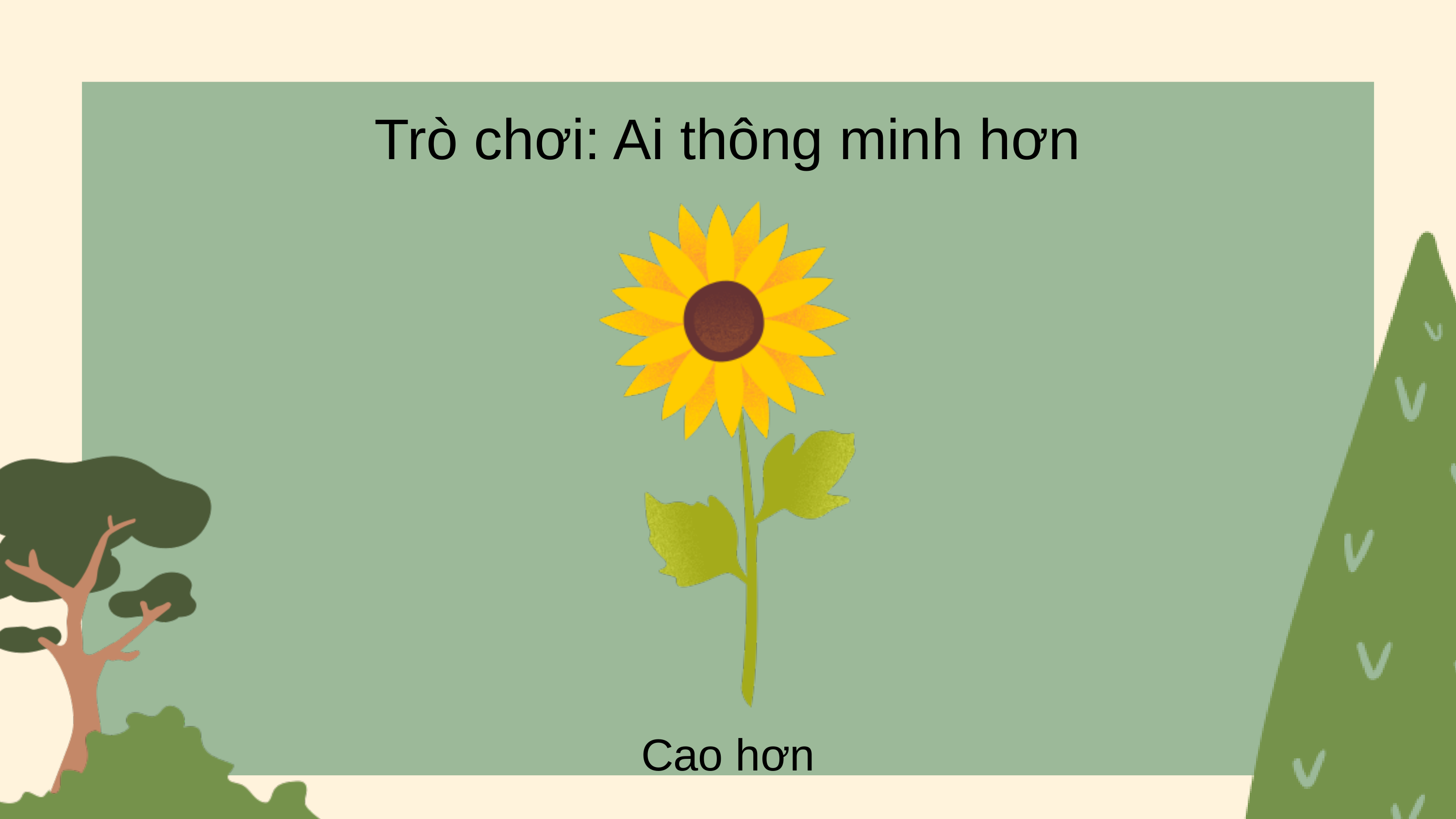

Trò chơi: Ai thông minh hơn

Cao hơn